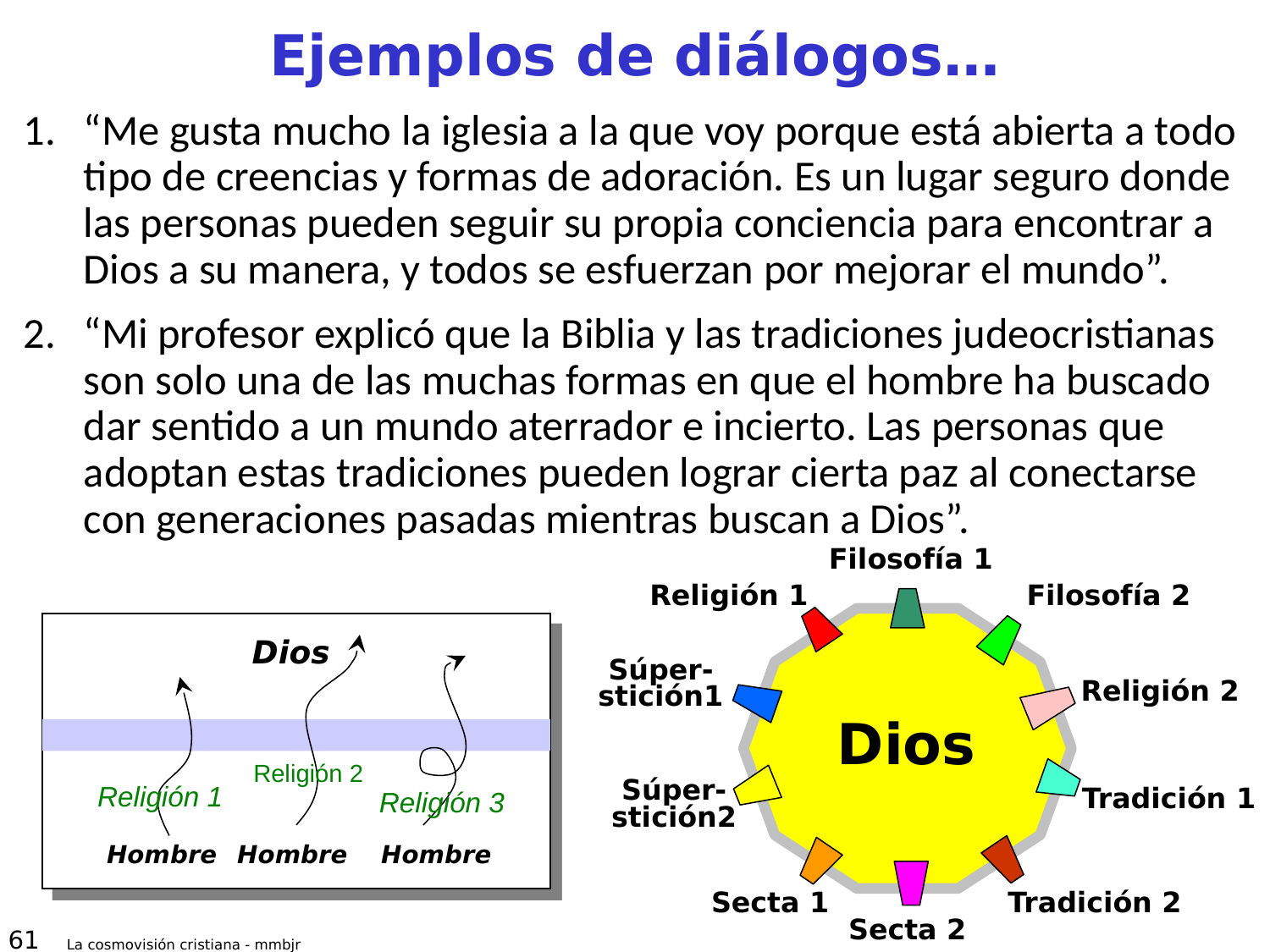

# Ejemplos de diálogos…
“Me gusta mucho la iglesia a la que voy porque está abierta a todo tipo de creencias y formas de adoración. Es un lugar seguro donde las personas pueden seguir su propia conciencia para encontrar a Dios a su manera, y todos se esfuerzan por mejorar el mundo”.
“Mi profesor explicó que la Biblia y las tradiciones judeocristianas son solo una de las muchas formas en que el hombre ha buscado dar sentido a un mundo aterrador e incierto. Las personas que adoptan estas tradiciones pueden lograr cierta paz al conectarse con generaciones pasadas mientras buscan a Dios”.
Filosofía 1
Religión 1
Filosofía 2

Dios

Hombre
Hombre
Hombre

Religión 2
Religión 1
Religión 3
Súper-
stición1
Religión 2

Dios

Súper-
stición2
Tradición 1

Secta 1
Tradición 2
Secta 2
61
La cosmovisión cristiana - mmbjr